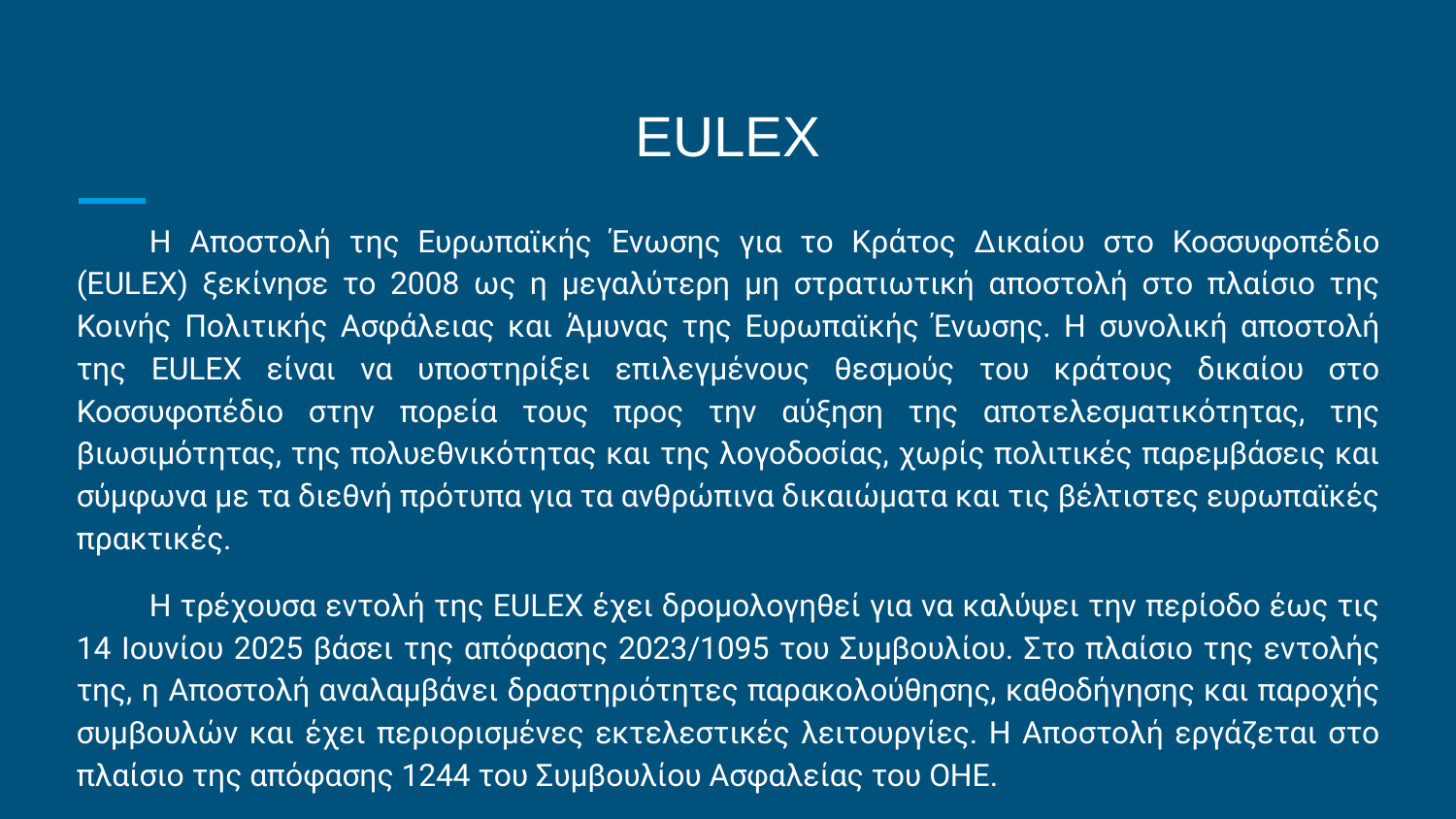

# EULEX
Η Αποστολή της Ευρωπαϊκής Ένωσης για το Κράτος Δικαίου στο Κοσσυφοπέδιο (EULEX) ξεκίνησε το 2008 ως η μεγαλύτερη μη στρατιωτική αποστολή στο πλαίσιο της Κοινής Πολιτικής Ασφάλειας και Άμυνας της Ευρωπαϊκής Ένωσης. Η συνολική αποστολή της EULEX είναι να υποστηρίξει επιλεγμένους θεσμούς του κράτους δικαίου στο Κοσσυφοπέδιο στην πορεία τους προς την αύξηση της αποτελεσματικότητας, της βιωσιμότητας, της πολυεθνικότητας και της λογοδοσίας, χωρίς πολιτικές παρεμβάσεις και σύμφωνα με τα διεθνή πρότυπα για τα ανθρώπινα δικαιώματα και τις βέλτιστες ευρωπαϊκές πρακτικές.
Η τρέχουσα εντολή της EULEX έχει δρομολογηθεί για να καλύψει την περίοδο έως τις 14 Ιουνίου 2025 βάσει της απόφασης 2023/1095 του Συμβουλίου. Στο πλαίσιο της εντολής της, η Αποστολή αναλαμβάνει δραστηριότητες παρακολούθησης, καθοδήγησης και παροχής συμβουλών και έχει περιορισμένες εκτελεστικές λειτουργίες. Η Αποστολή εργάζεται στο πλαίσιο της απόφασης 1244 του Συμβουλίου Ασφαλείας του ΟΗΕ.